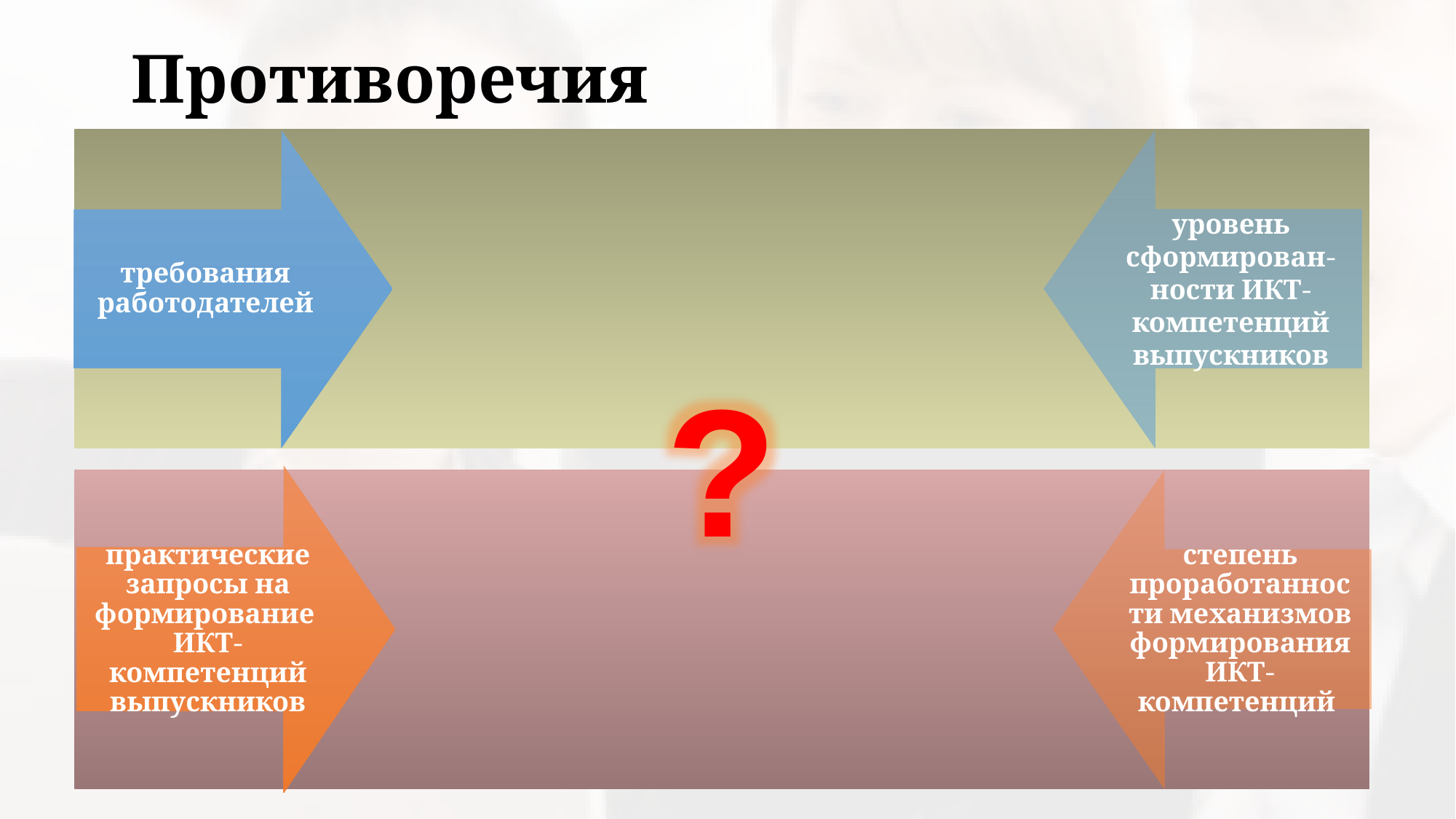

# Противоречия
требования работодателей
уровень сформирован-
ности ИКТ-компетенций выпускников
?
практические запросы на формирование  ИКТ-компетенций выпускников
степень проработанности механизмов формирования ИКТ-компетенций